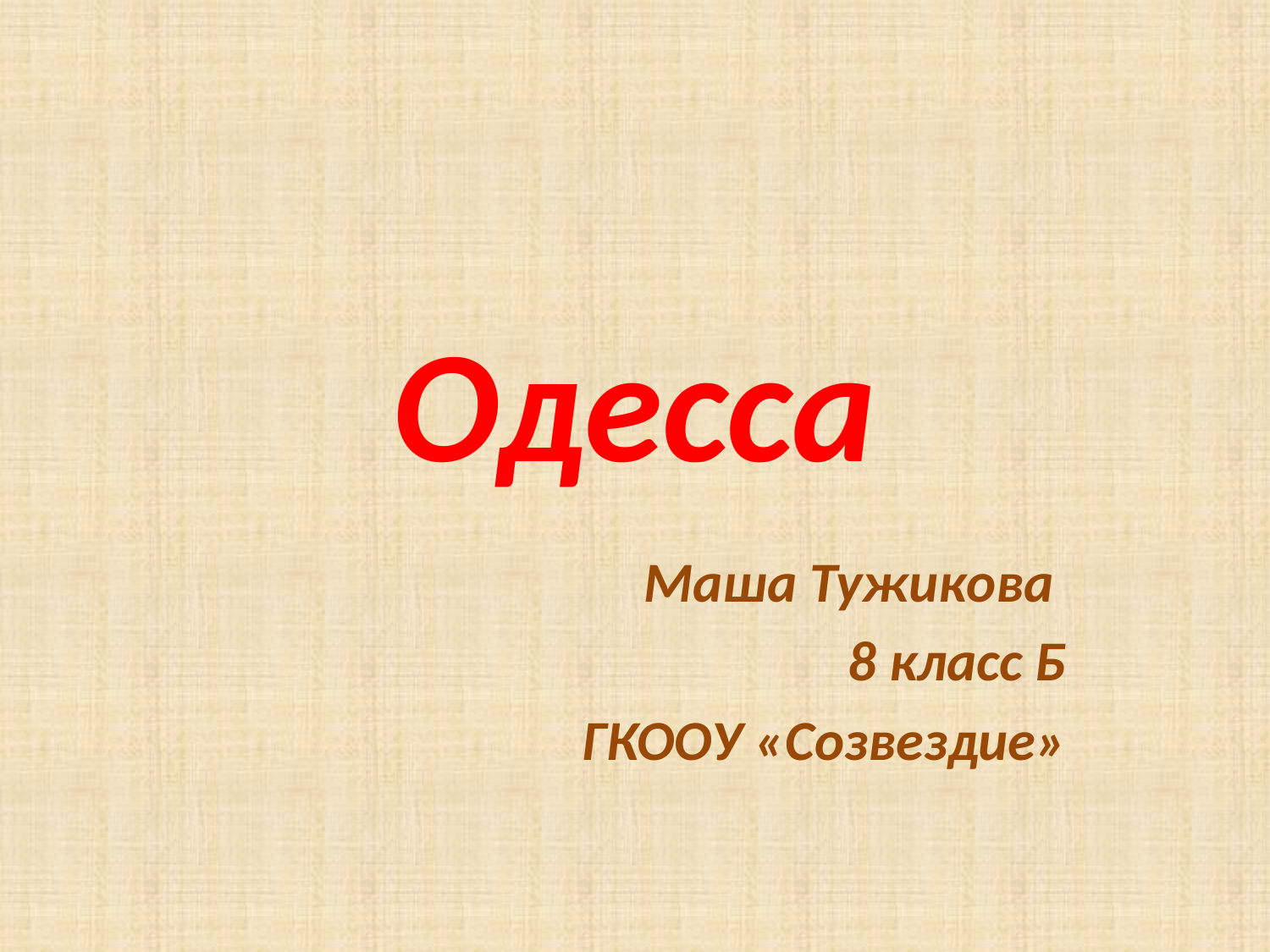

# Одесса
Маша Тужикова
8 класс Б
ГКООУ «Созвездие»